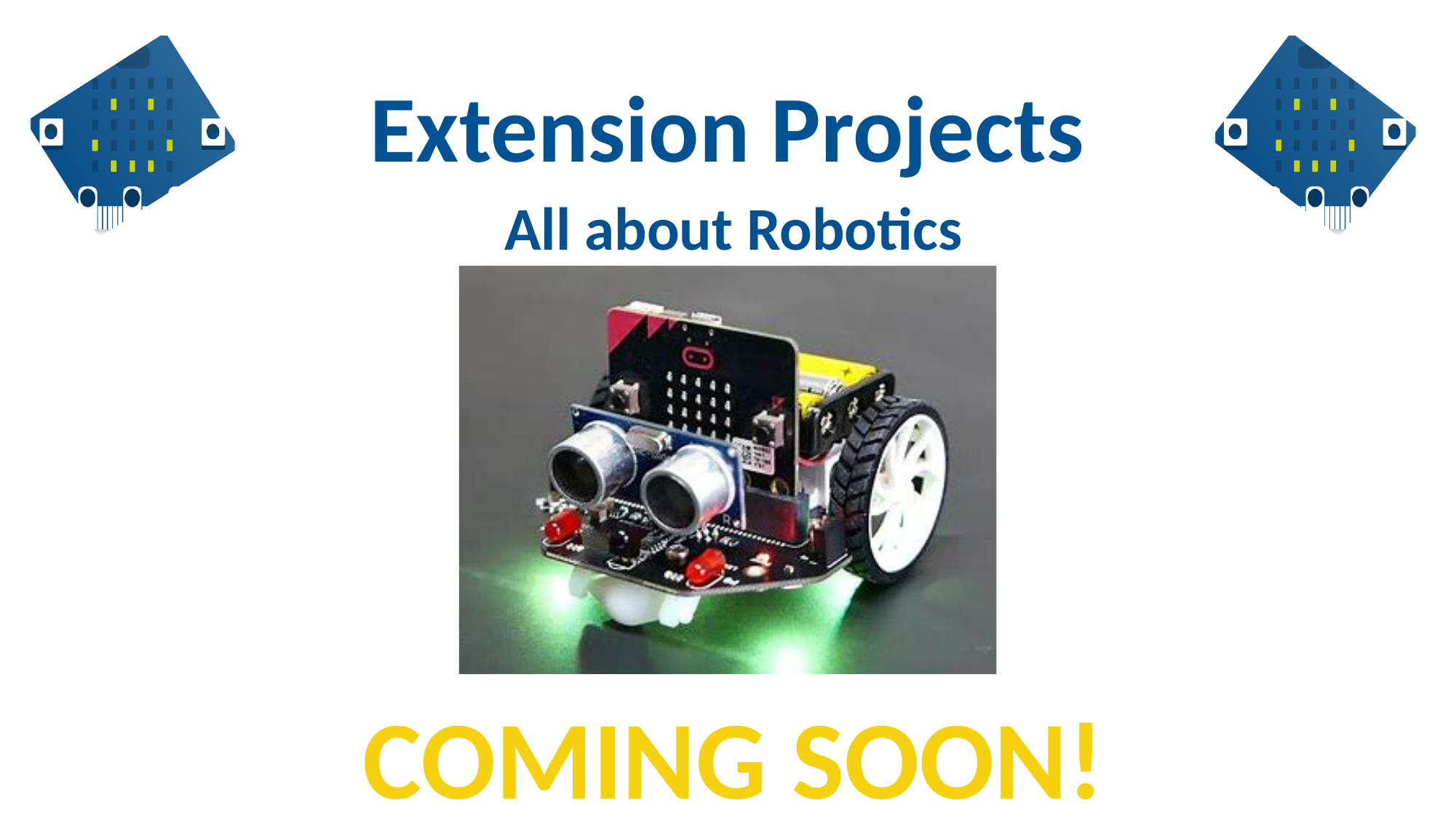

Extension Projects

All about Robotics

COMING SOON!